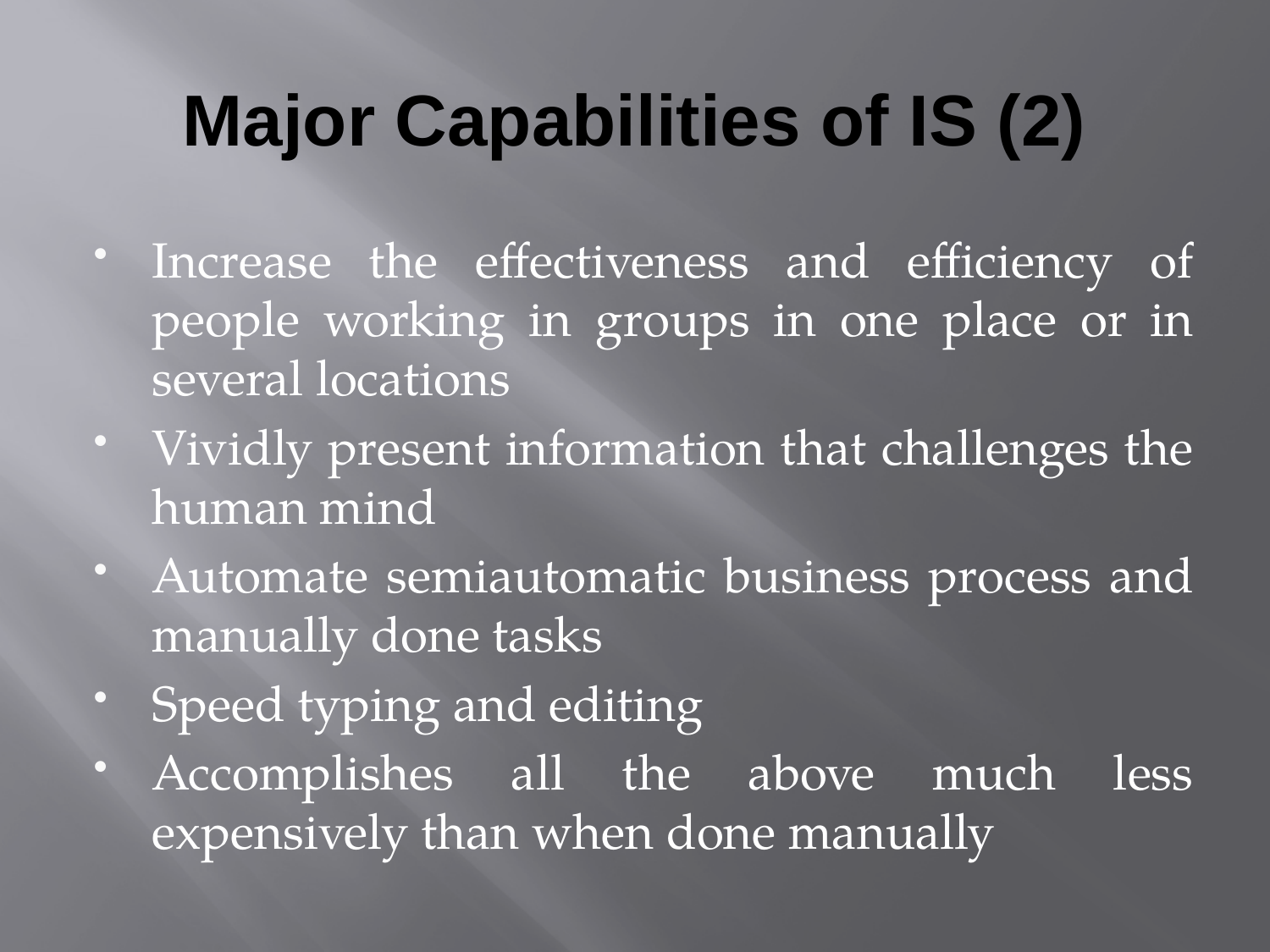

# Major Capabilities of IS (2)
Increase the effectiveness and efficiency of people working in groups in one place or in several locations
Vividly present information that challenges the human mind
Automate semiautomatic business process and manually done tasks
Speed typing and editing
Accomplishes all the above much less expensively than when done manually